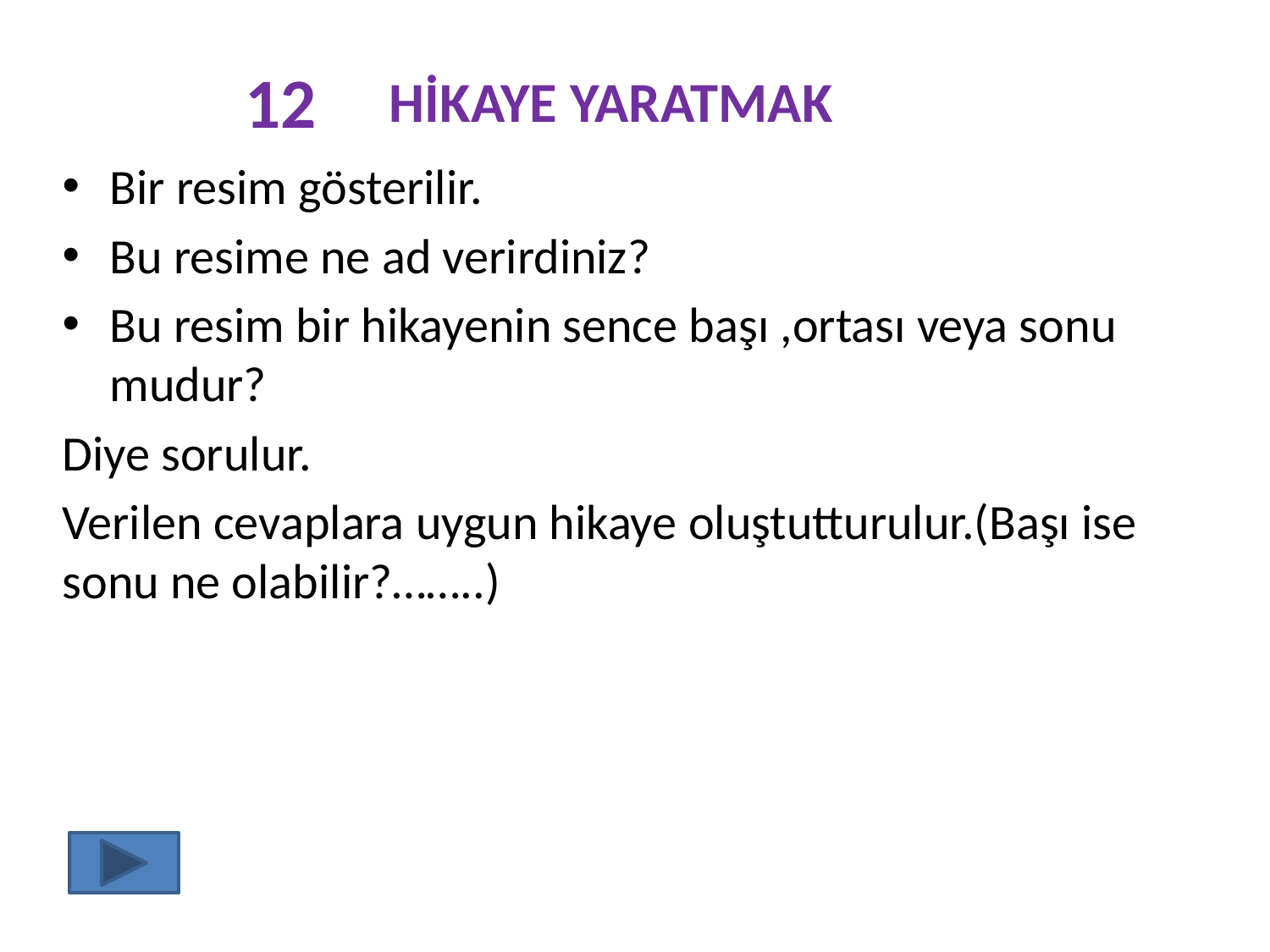

# 12
HİKAYE YARATMAK
Bir resim gösterilir.
Bu resime ne ad verirdiniz?
Bu resim bir hikayenin sence başı ,ortası veya sonu mudur?
Diye sorulur.
Verilen cevaplara uygun hikaye oluştutturulur.(Başı ise sonu ne olabilir?……..)